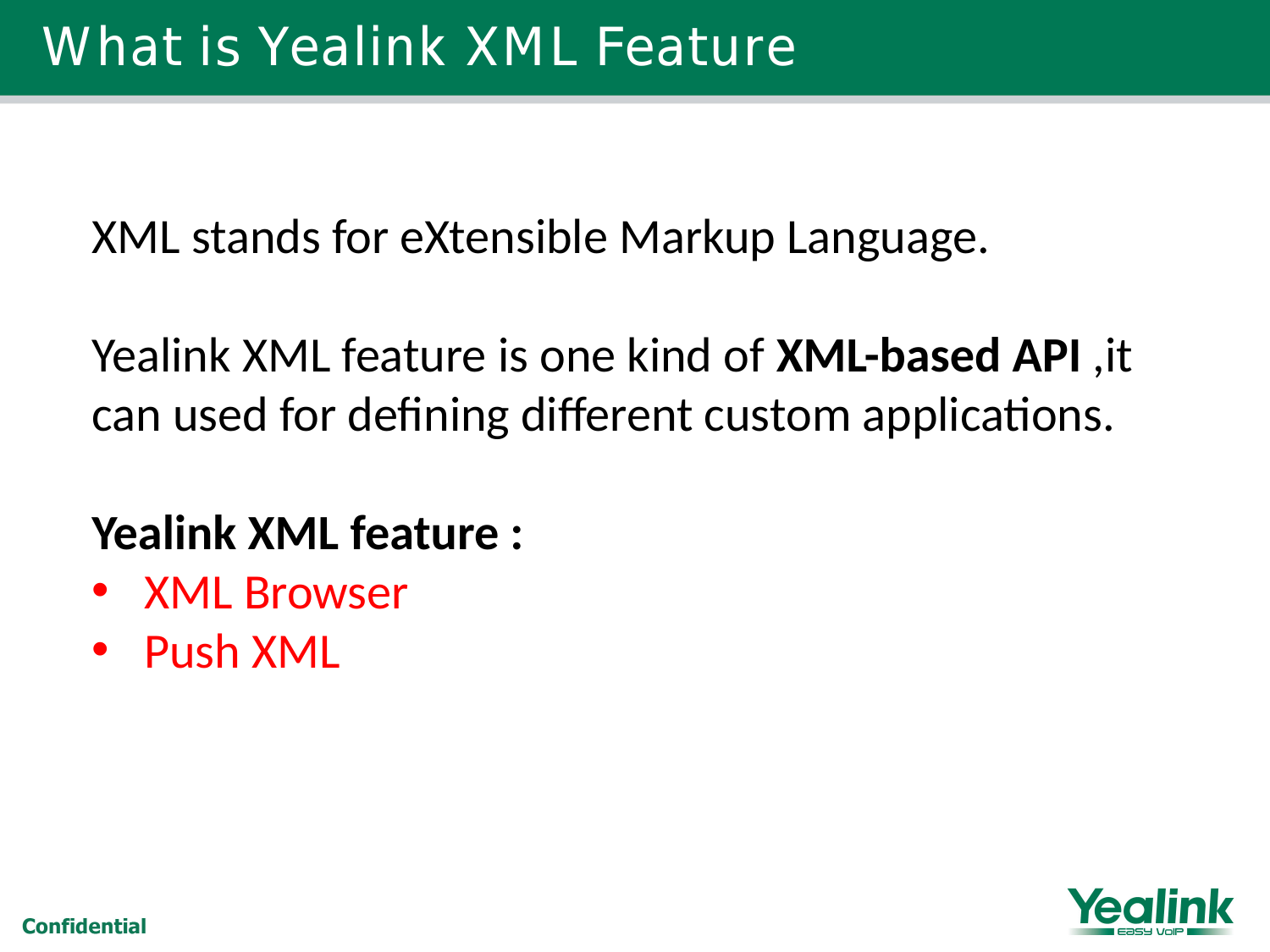

What is Yealink XML Feature

XML stands for eXtensible Markup Language.

Yealink XML feature is one kind of XML-based API ,it can used for defining different custom applications.

Yealink XML feature :
  XML Browser
  Push XML